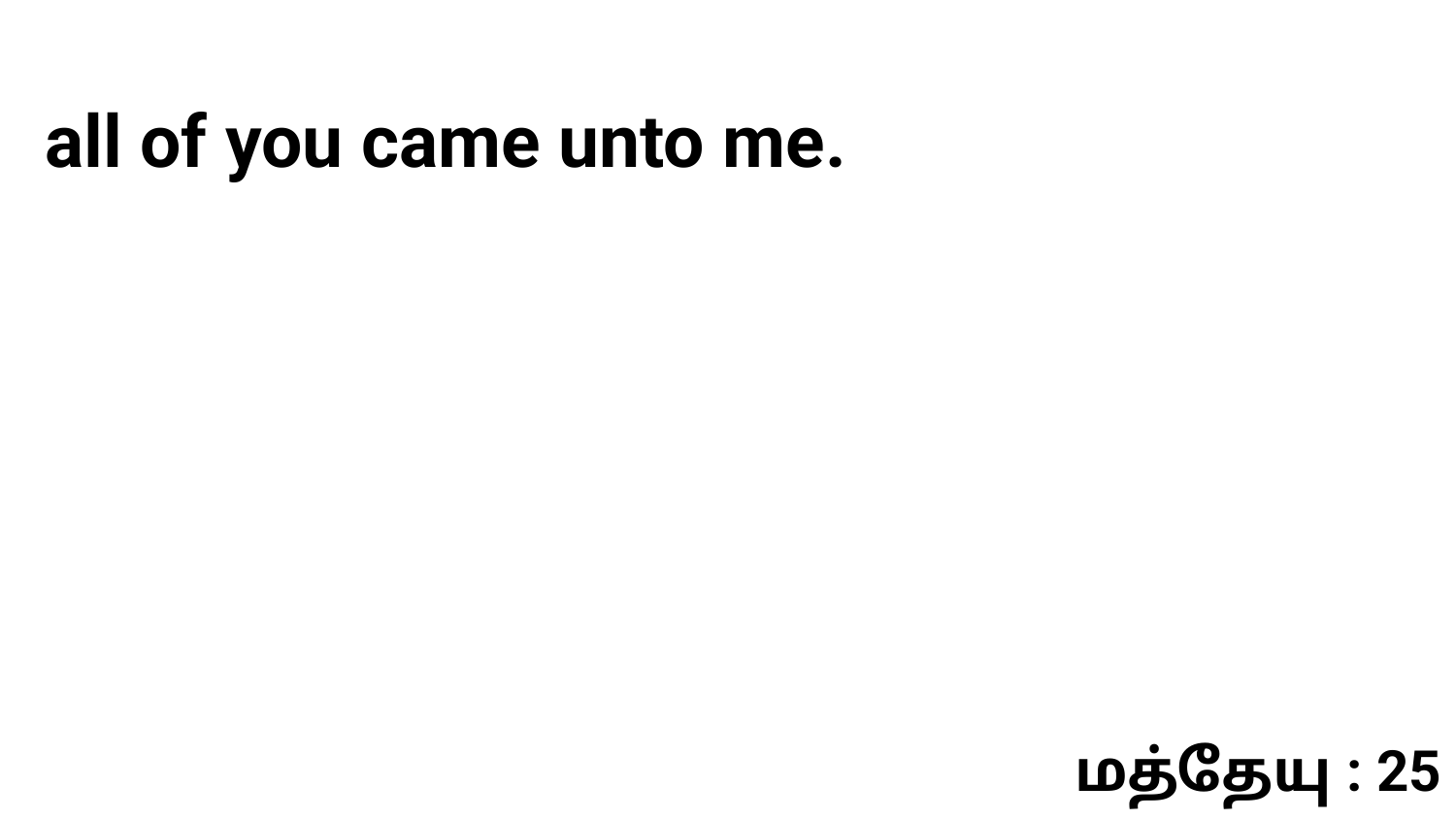

all of you came unto me.
மத்தேயு : 25